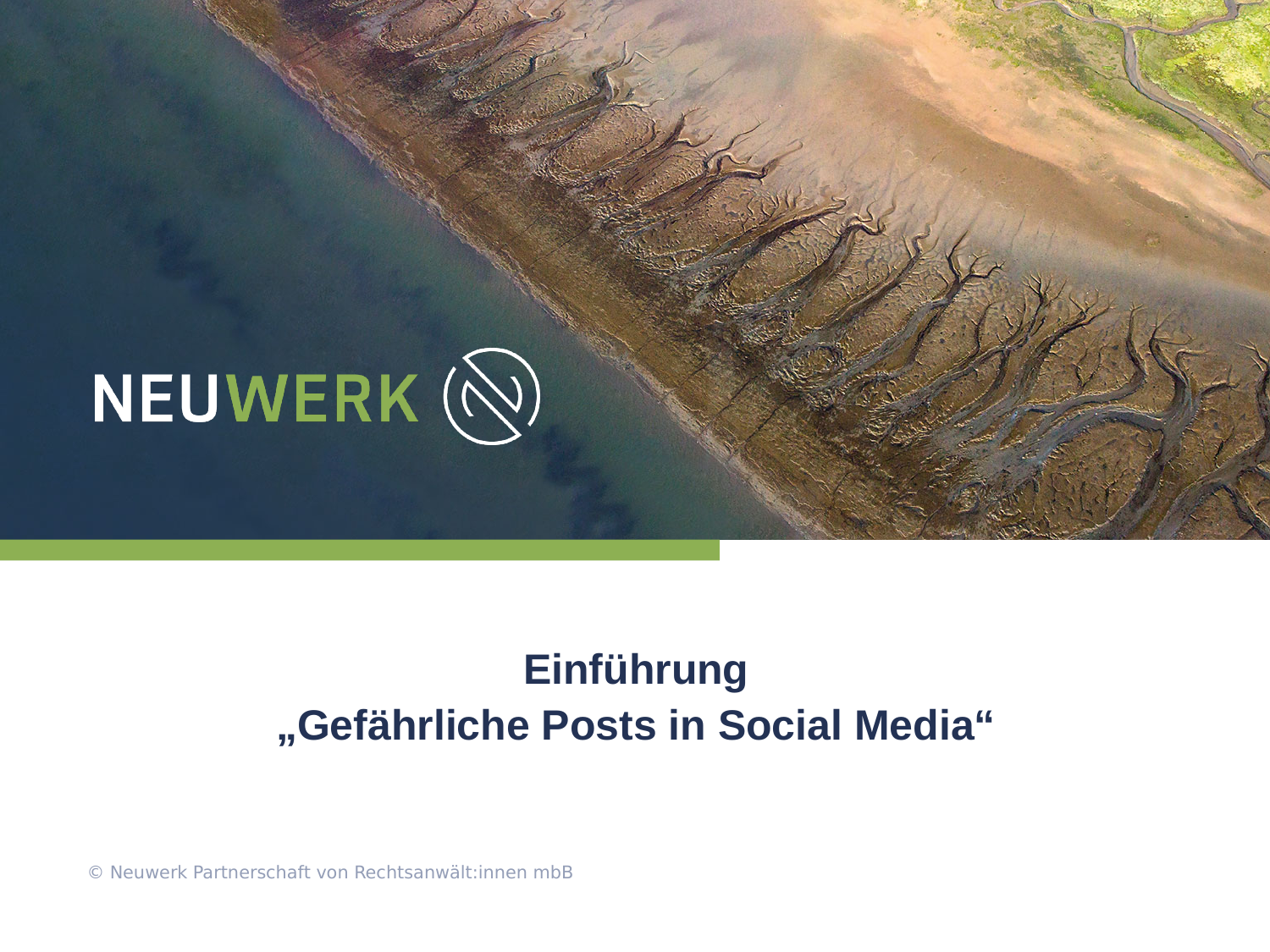

Einführung
„Gefährliche Posts in Social Media“
© Neuwerk Partnerschaft von Rechtsanwält:innen mbB